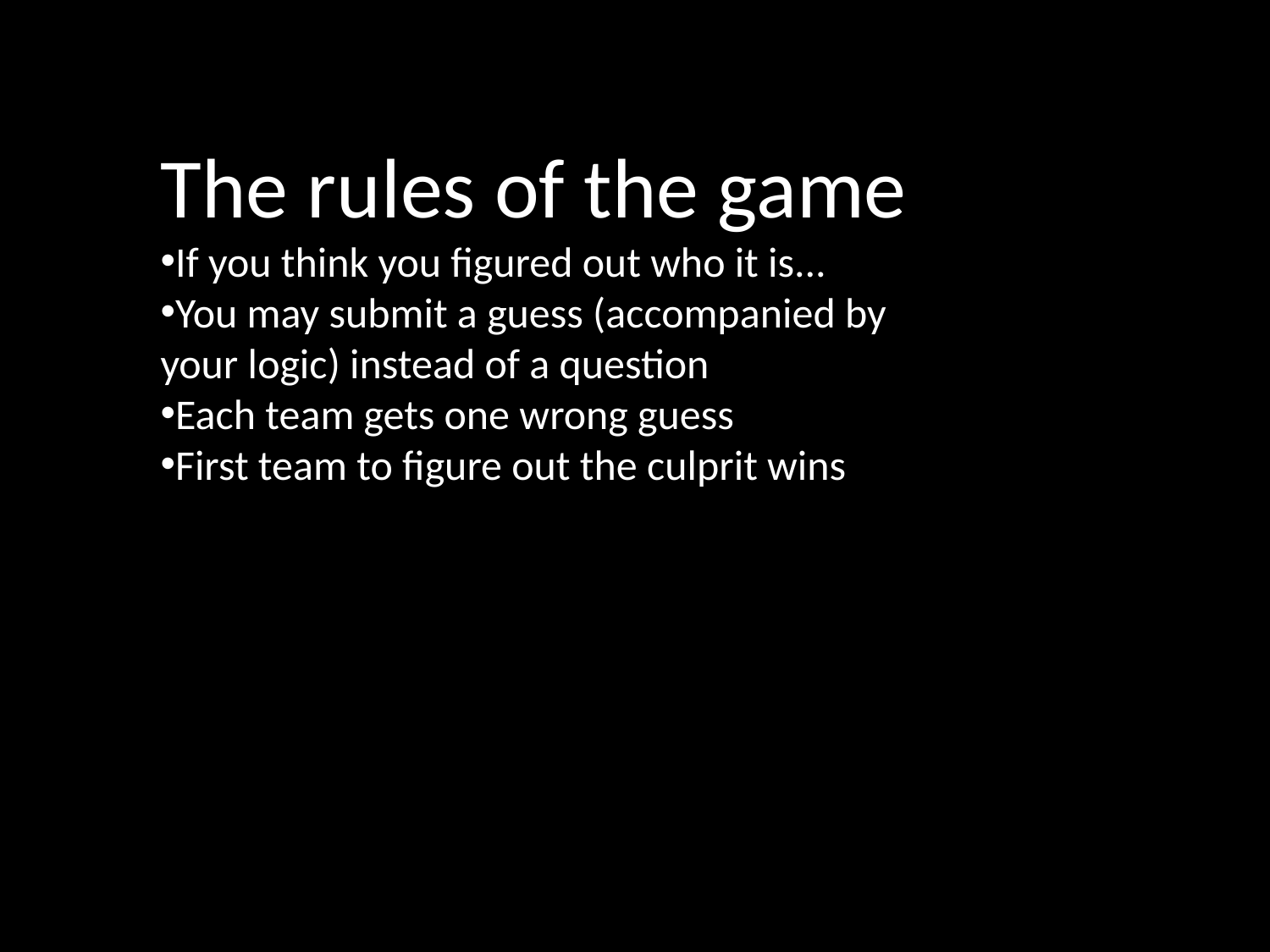

The rules of the game
If you think you figured out who it is...
You may submit a guess (accompanied by
your logic) instead of a question
Each team gets one wrong guess
First team to figure out the culprit wins